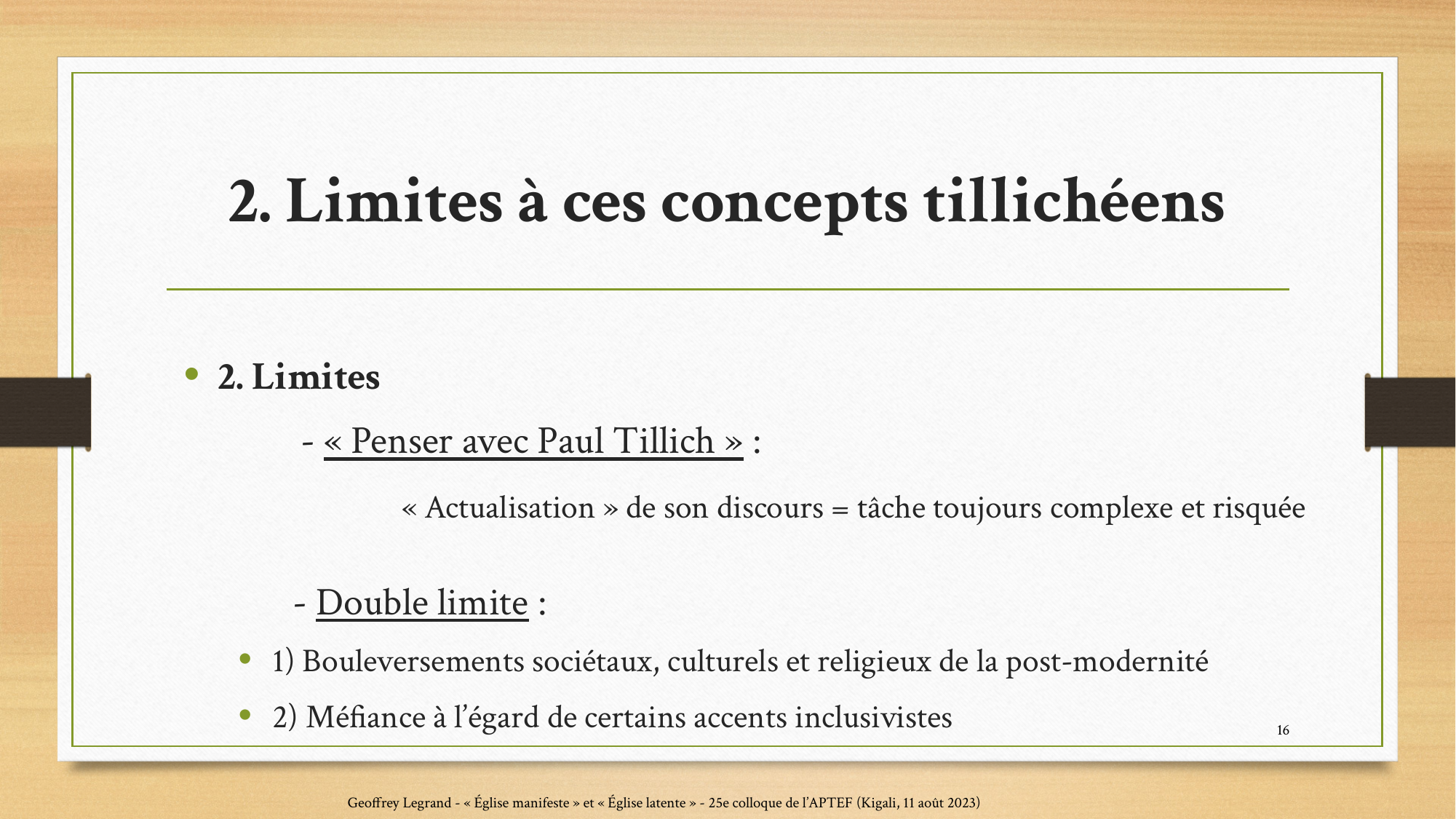

# 2. Limites à ces concepts tillichéens
2. Limites
	 - « Penser avec Paul Tillich » :
		« Actualisation » de son discours = tâche toujours complexe et risquée

	- Double limite :
1) Bouleversements sociétaux, culturels et religieux de la post-modernité
2) Méfiance à l’égard de certains accents inclusivistes

16
Geoffrey Legrand - « Église manifeste » et « Église latente » - 25e colloque de l’APTEF (Kigali, 11 août 2023)